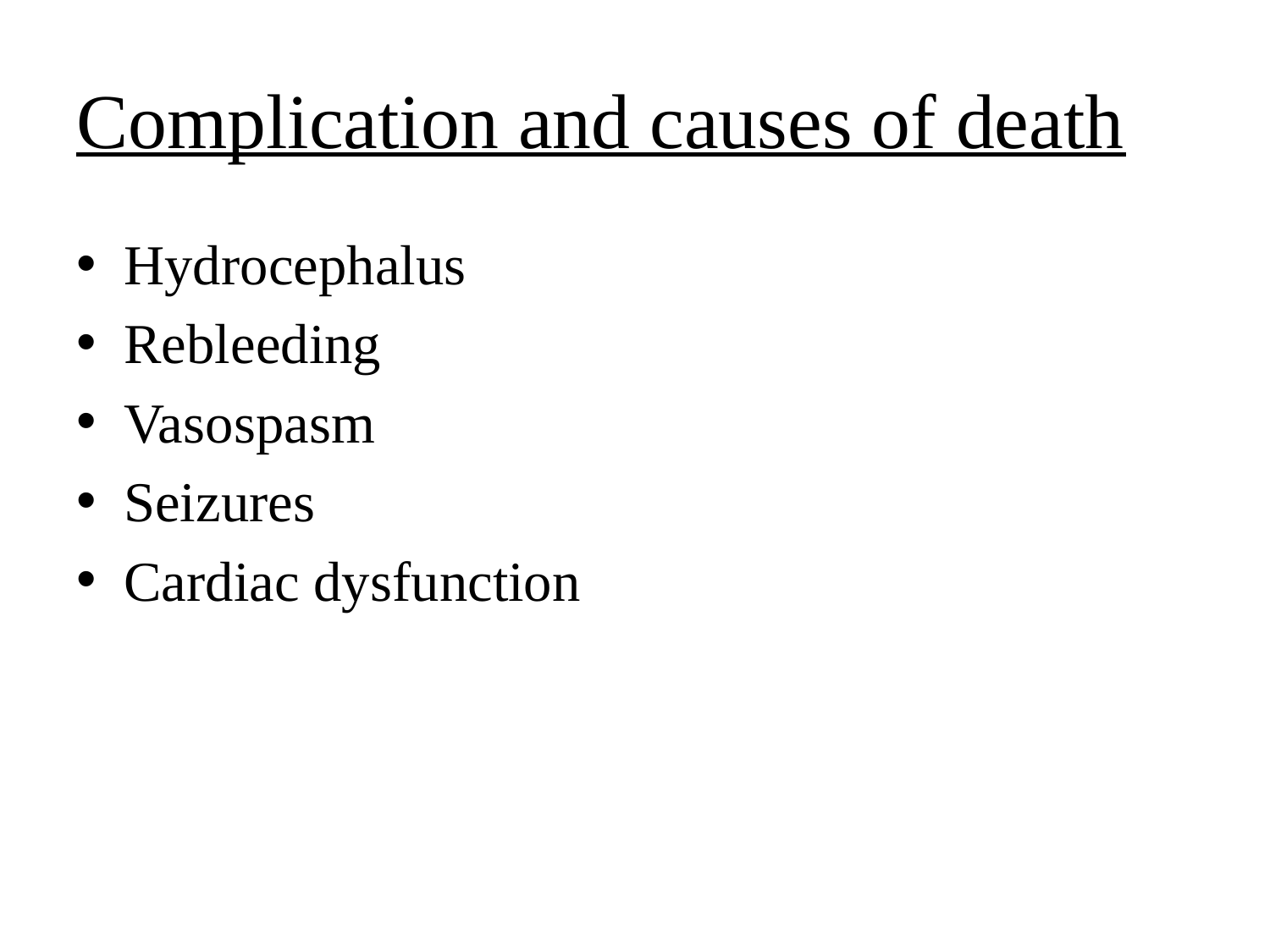

# Complication and causes of death
Hydrocephalus
Rebleeding
Vasospasm
Seizures
Cardiac dysfunction